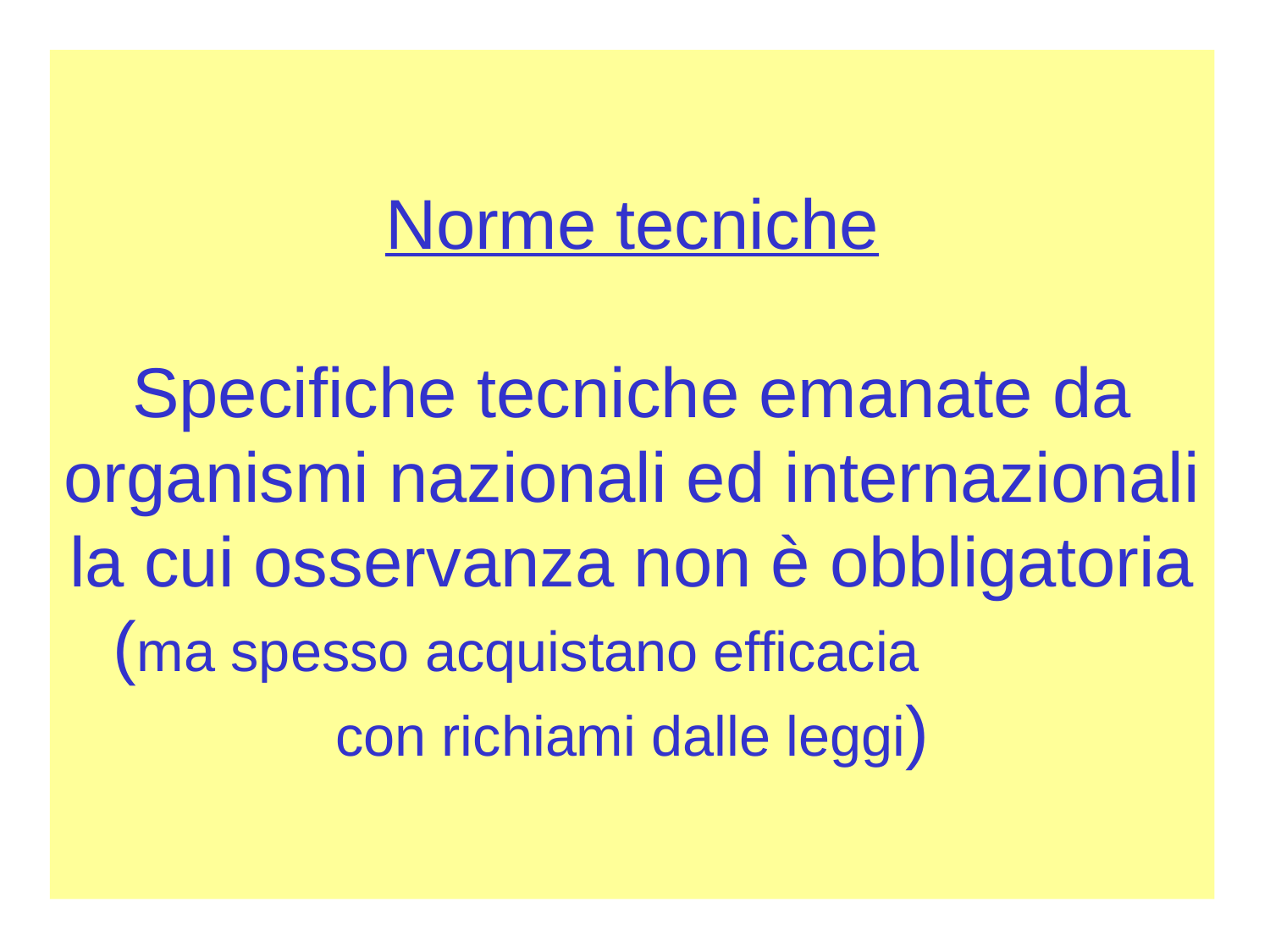

Norme tecniche
Specifiche tecniche emanate da organismi nazionali ed internazionali
la cui osservanza non è obbligatoria  (ma spesso acquistano efficacia                 con richiami dalle leggi)
#